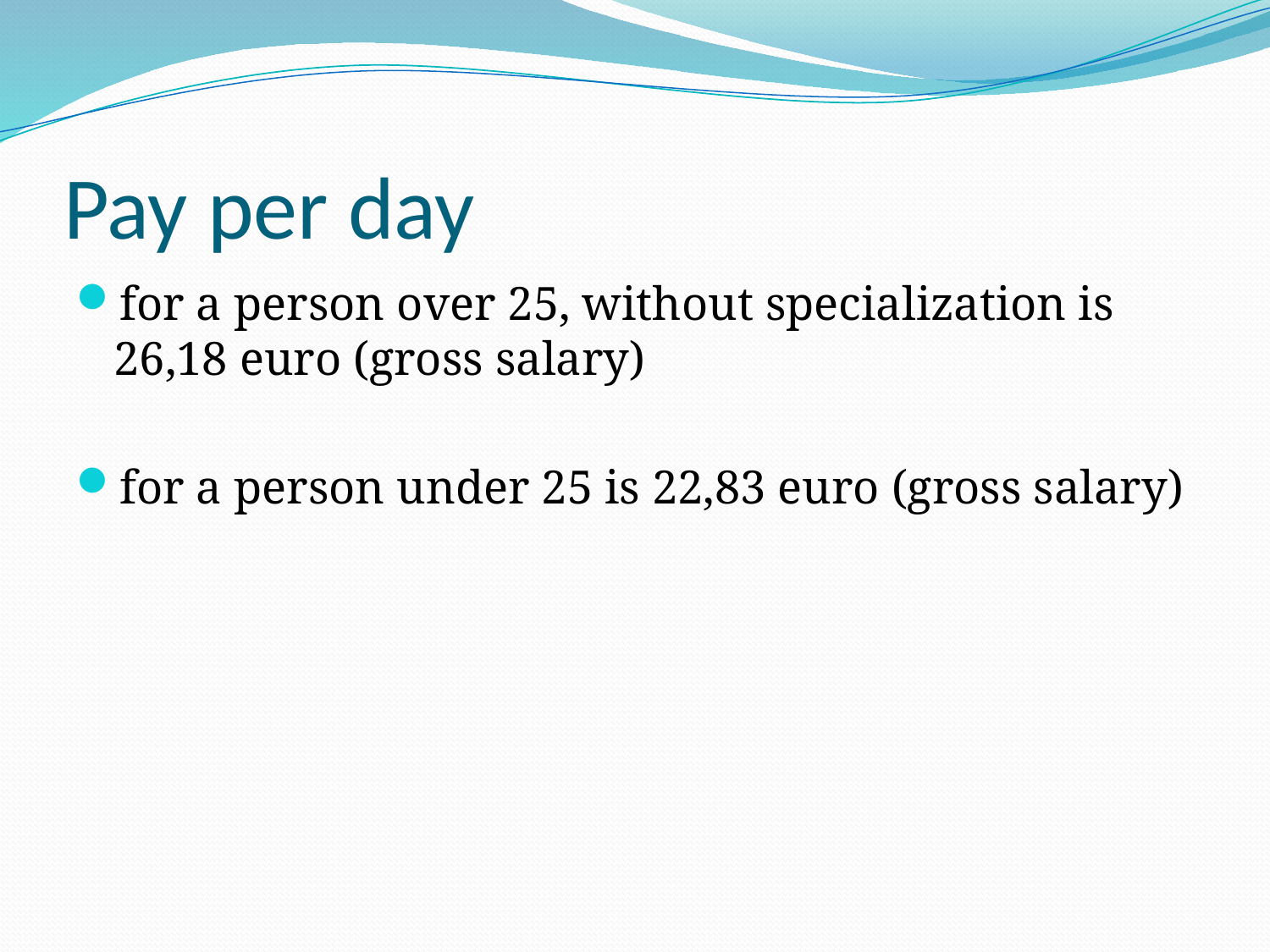

# Pay per day
for a person over 25, without specialization is 26,18 euro (gross salary)

for a person under 25 is 22,83 euro (gross salary)